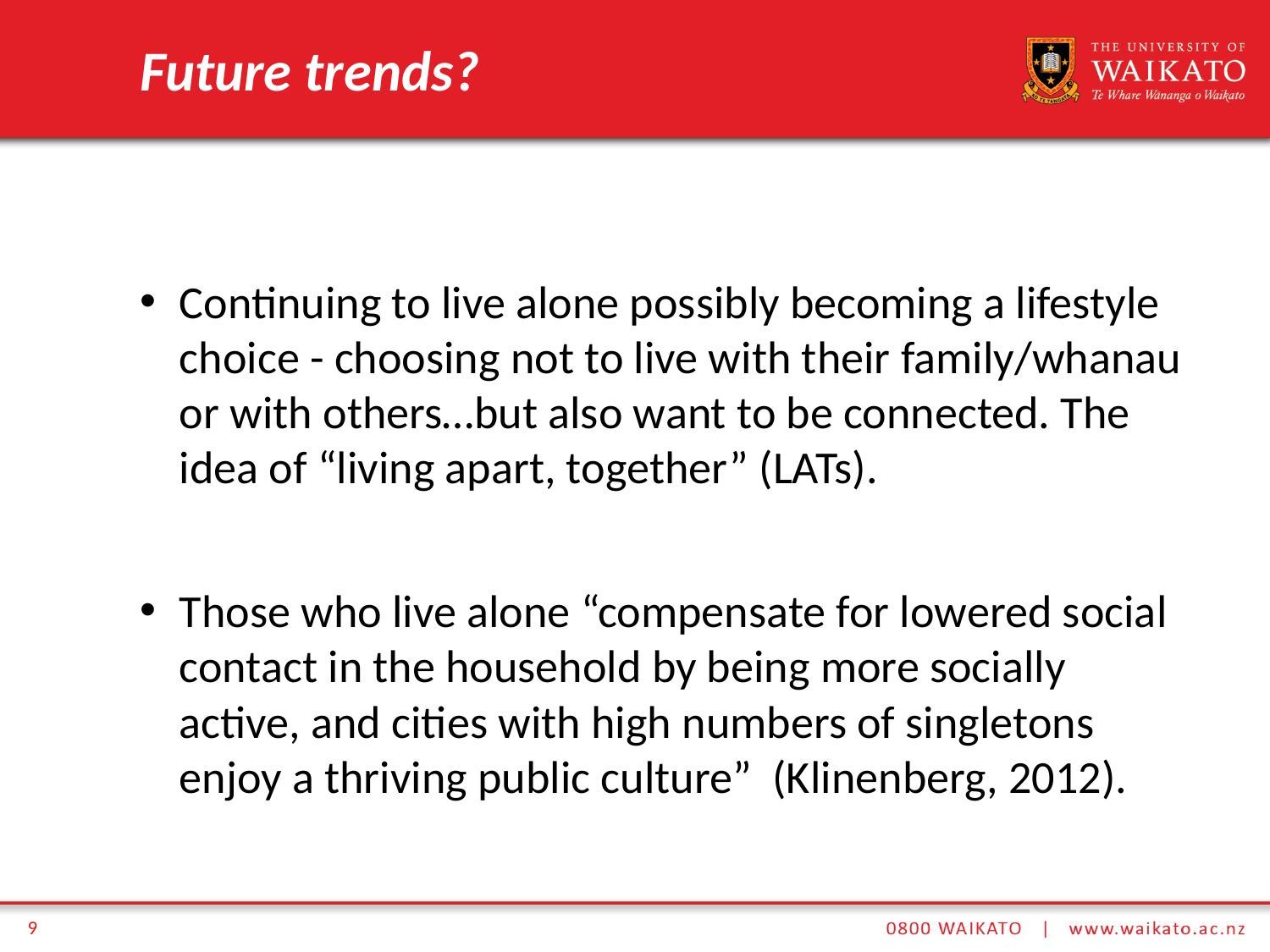

# Future trends?

Continuing to live alone possibly becoming a lifestyle choice - choosing not to live with their family/whanau or with others…but also want to be connected. The idea of “living apart, together” (LATs).

Those who live alone “compensate for lowered social contact in the household by being more socially active, and cities with high numbers of singletons enjoy a thriving public culture”  (Klinenberg, 2012).

9